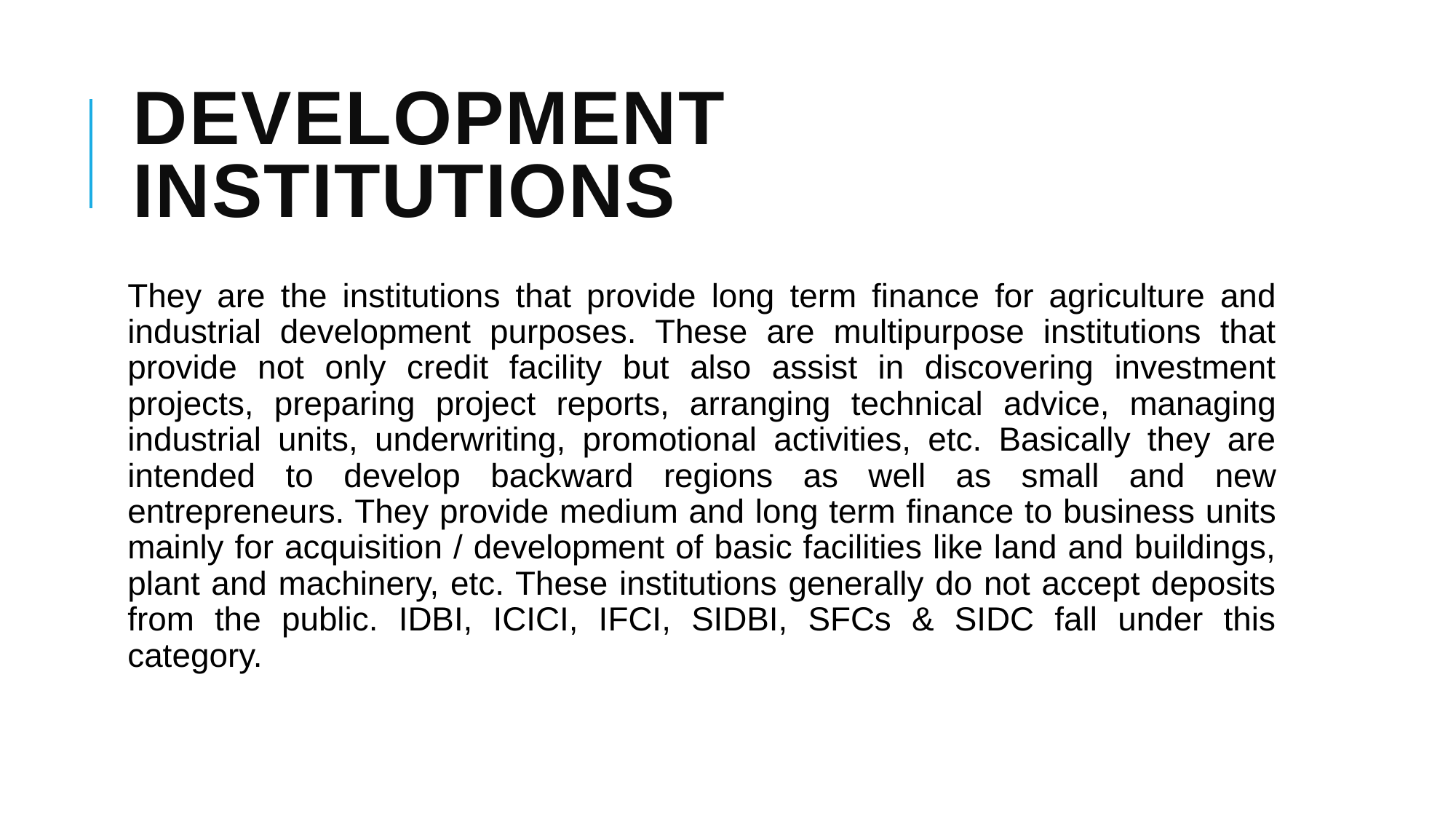

# Development Institutions
They are the institutions that provide long term finance for agriculture and industrial development purposes. These are multipurpose institutions that provide not only credit facility but also assist in discovering investment projects, preparing project reports, arranging technical advice, managing industrial units, underwriting, promotional activities, etc. Basically they are intended to develop backward regions as well as small and new entrepreneurs. They provide medium and long term finance to business units mainly for acquisition / development of basic facilities like land and buildings, plant and machinery, etc. These institutions generally do not accept deposits from the public. IDBI, ICICI, IFCI, SIDBI, SFCs & SIDC fall under this category.